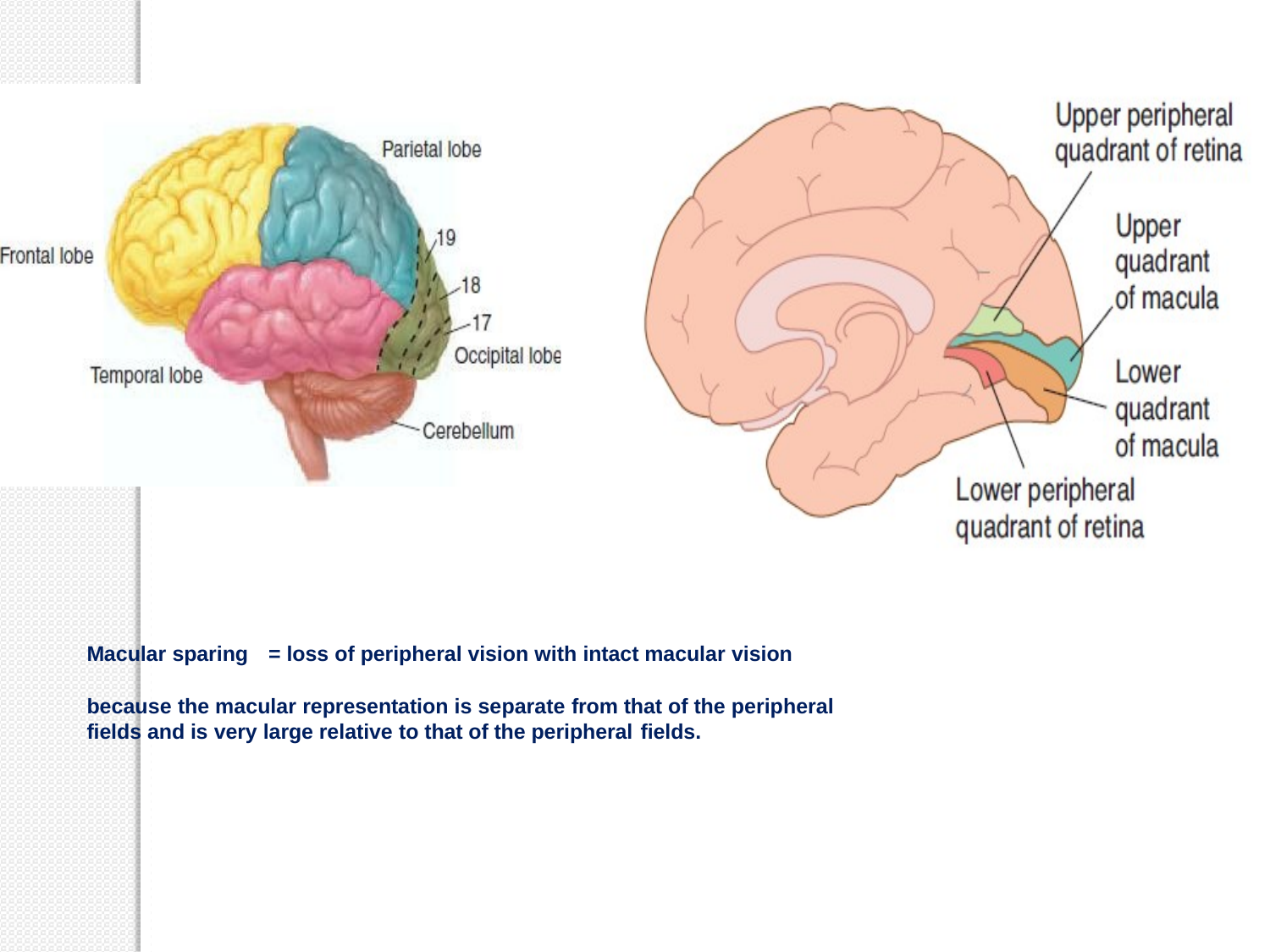

Macular sparing	= loss of peripheral vision with intact macular vision

because the macular representation is separate from that of the peripheral
fields and is very large relative to that of the peripheral fields.